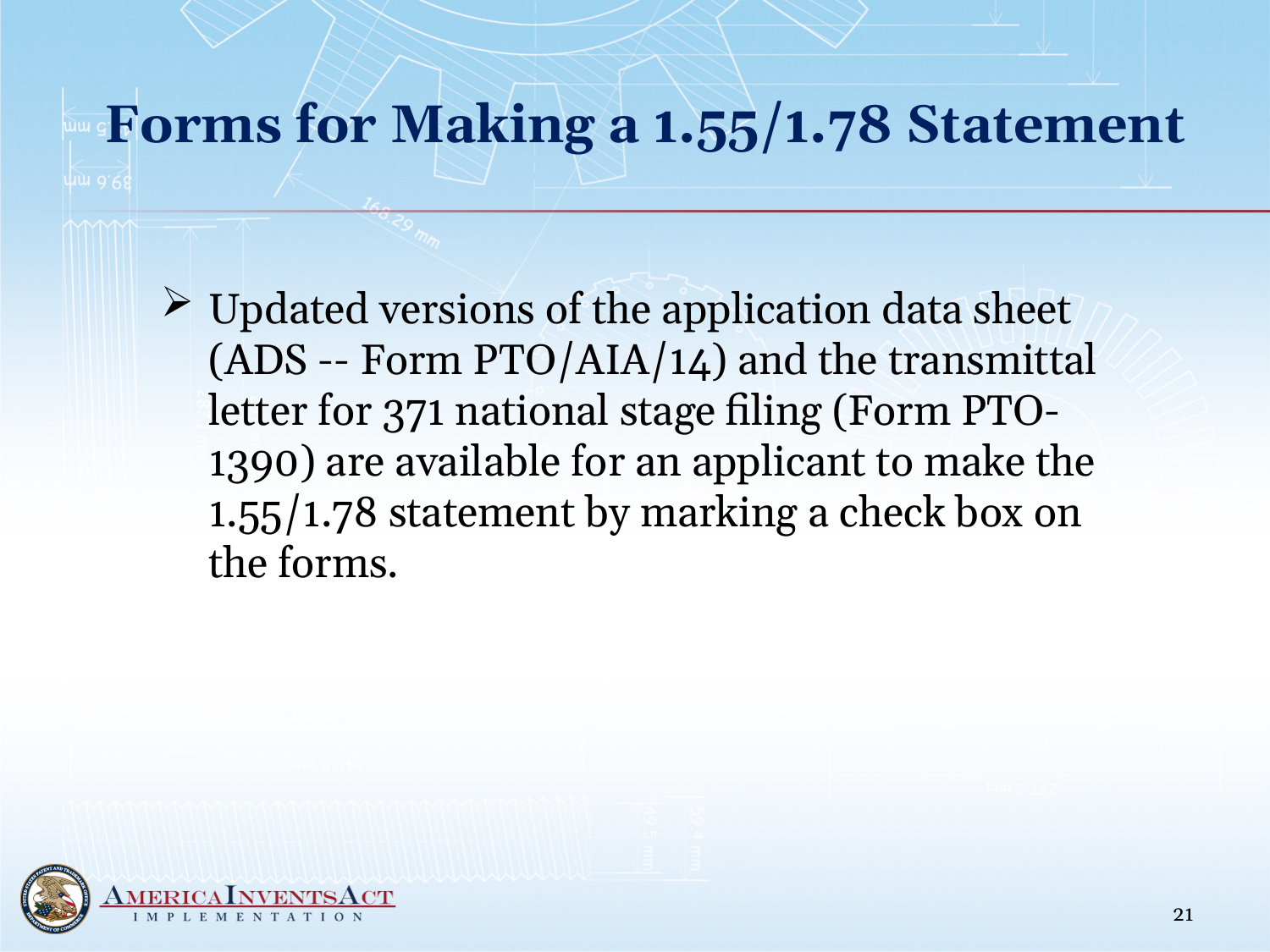

# Forms for Making a 1.55/1.78 Statement
Updated versions of the application data sheet (ADS -- Form PTO/AIA/14) and the transmittal letter for 371 national stage filing (Form PTO-1390) are available for an applicant to make the 1.55/1.78 statement by marking a check box on the forms.

21